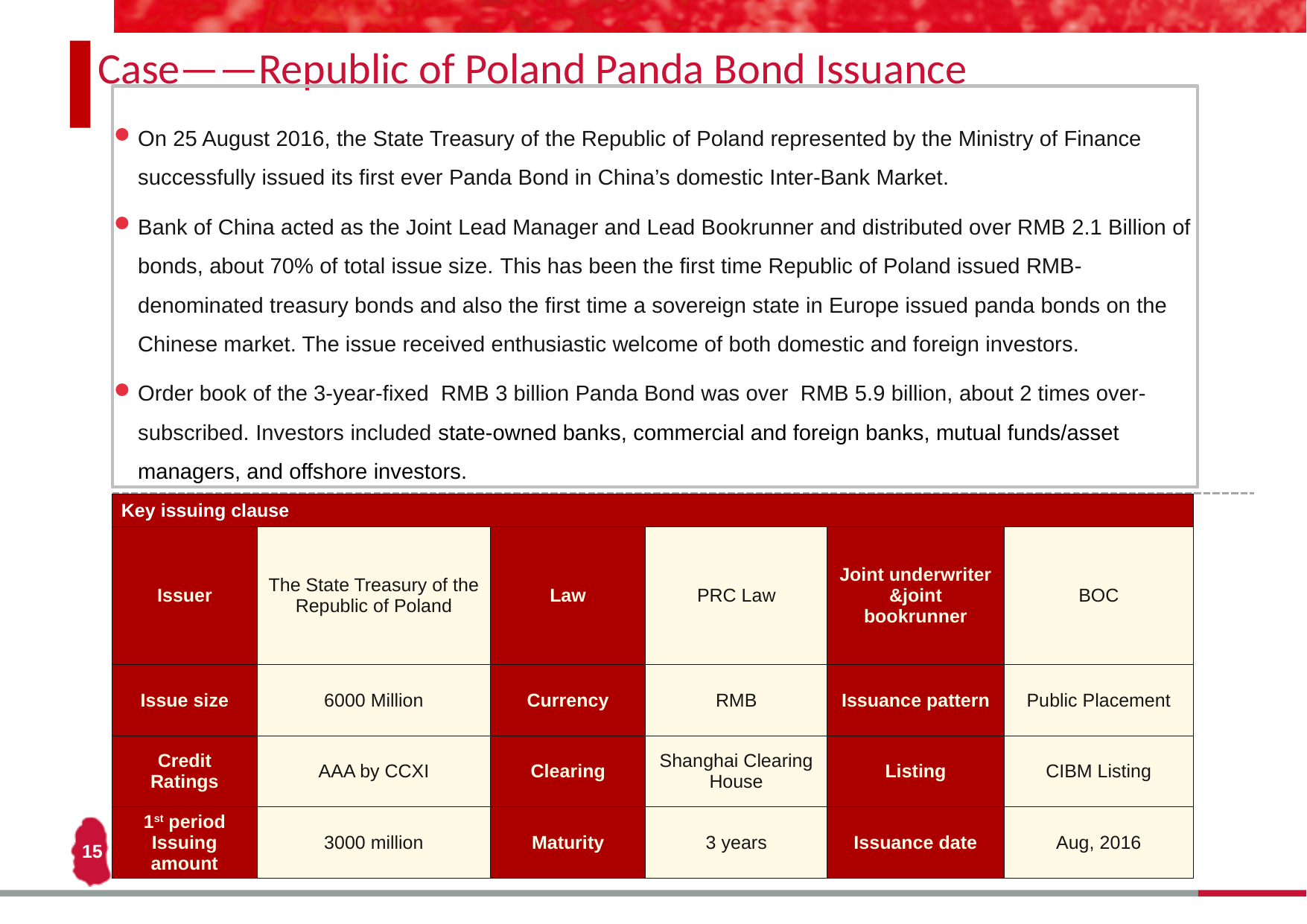

Case——Republic of Poland Panda Bond Issuance

On 25 August 2016, the State Treasury of the Republic of Poland represented by the Ministry of Finance successfully issued its first ever Panda Bond in China’s domestic Inter-Bank Market.
Bank of China acted as the Joint Lead Manager and Lead Bookrunner and distributed over RMB 2.1 Billion of bonds, about 70% of total issue size. This has been the first time Republic of Poland issued RMB-denominated treasury bonds and also the first time a sovereign state in Europe issued panda bonds on the Chinese market. The issue received enthusiastic welcome of both domestic and foreign investors.
Order book of the 3-year-fixed  RMB 3 billion Panda Bond was over  RMB 5.9 billion, about 2 times over- subscribed. Investors included state-owned banks, commercial and foreign banks, mutual funds/asset managers, and offshore investors.
| Key issuing clause |  |  |  |  |  |
| --- | --- | --- | --- | --- | --- |
| Issuer | The State Treasury of the Republic of Poland | Law | PRC Law | Joint underwriter &joint bookrunner | BOC |
| Issue size | 6000 Million | Currency | RMB | Issuance pattern | Public Placement |
| Credit Ratings | AAA by CCXI | Clearing | Shanghai Clearing House | Listing | CIBM Listing |
| 1st period Issuing amount | 3000 million | Maturity | 3 years | Issuance date | Aug, 2016 |

15